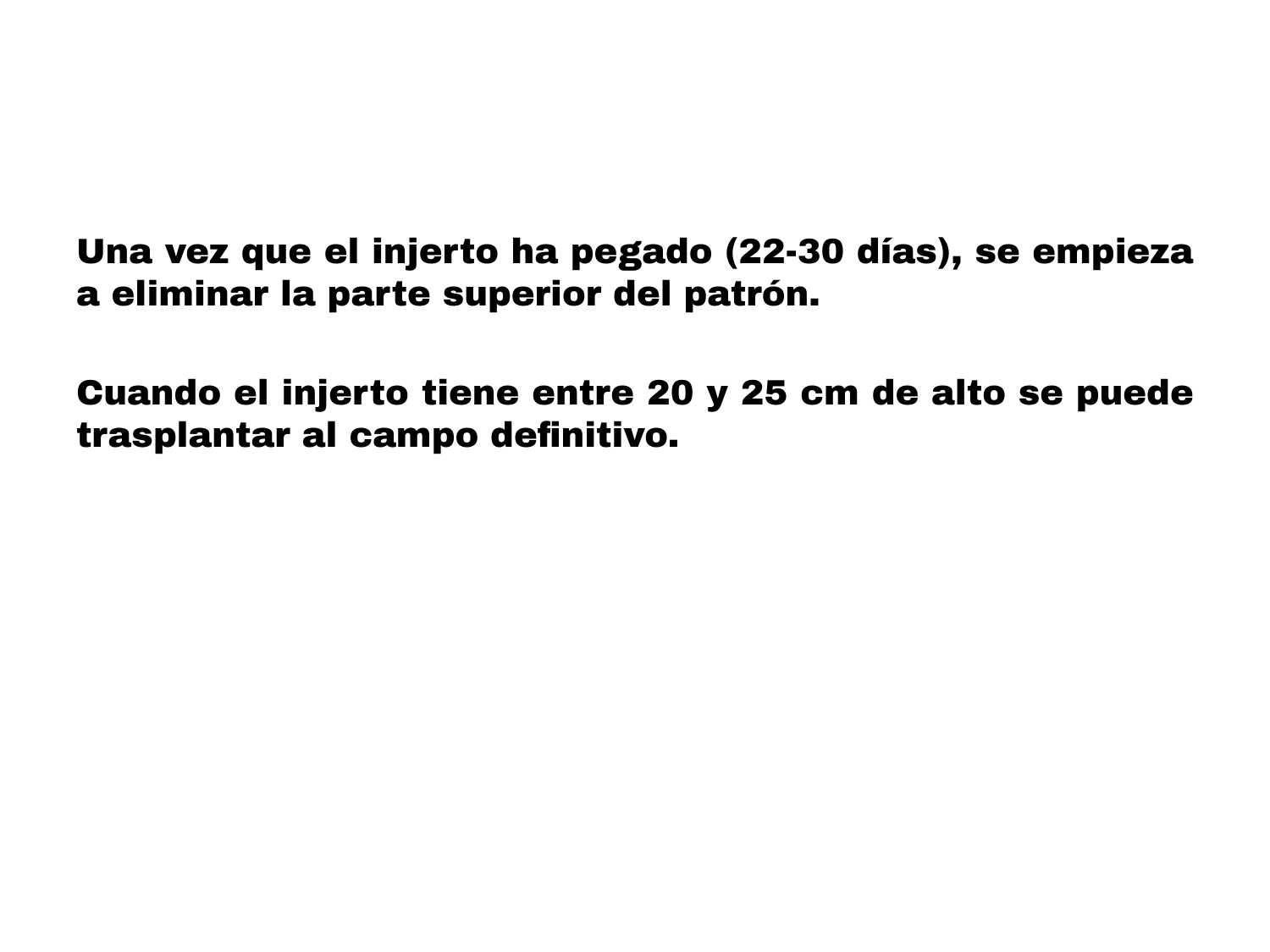

Una vez que el injerto ha pegado (22-30 días), se empieza a eliminar la parte superior del patrón.

Cuando el injerto tiene entre 20 y 25 cm de alto se puede trasplantar al campo definitivo.